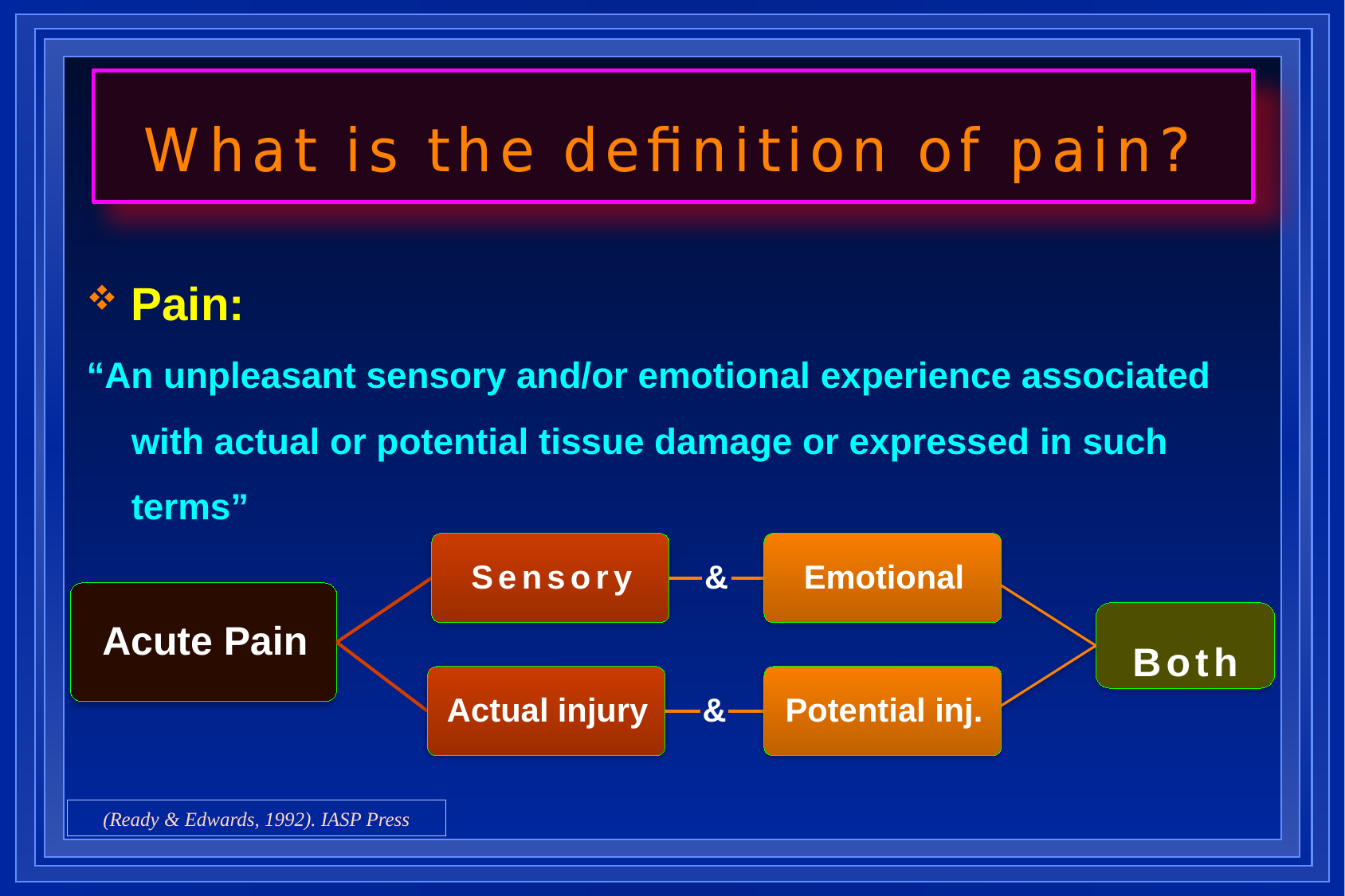

What is the definition of pain?
Pain:
“An unpleasant sensory and/or emotional experience associated with actual or potential tissue damage or expressed in such terms”

Acute Pain

Sensory
&
Emotional

Actual injury
&
Potential inj.
Both
(Ready & Edwards, 1992). IASP Press